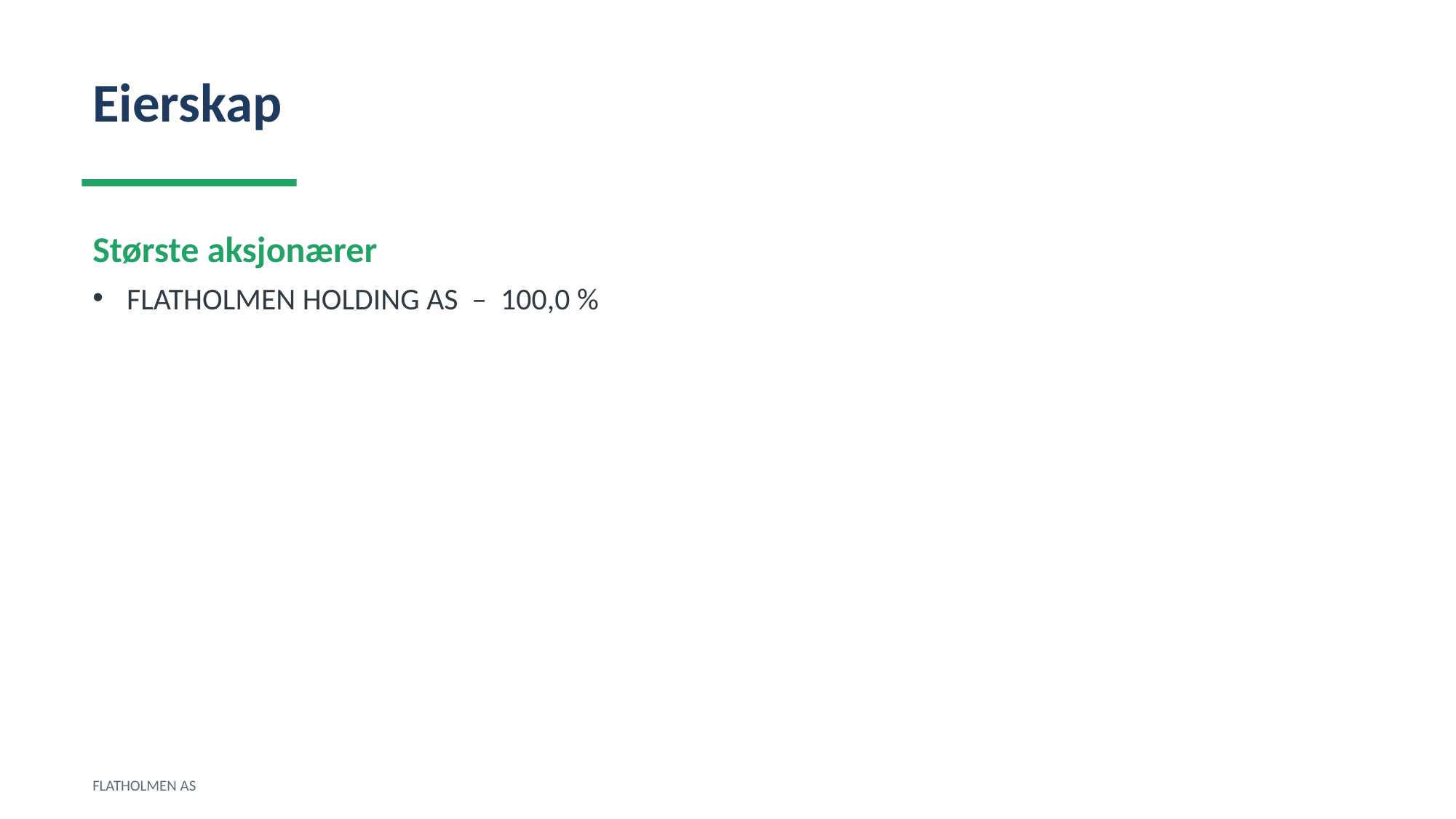

Eierskap

Største aksjonærer
FLATHOLMEN HOLDING AS  –  100,0 %
FLATHOLMEN AS